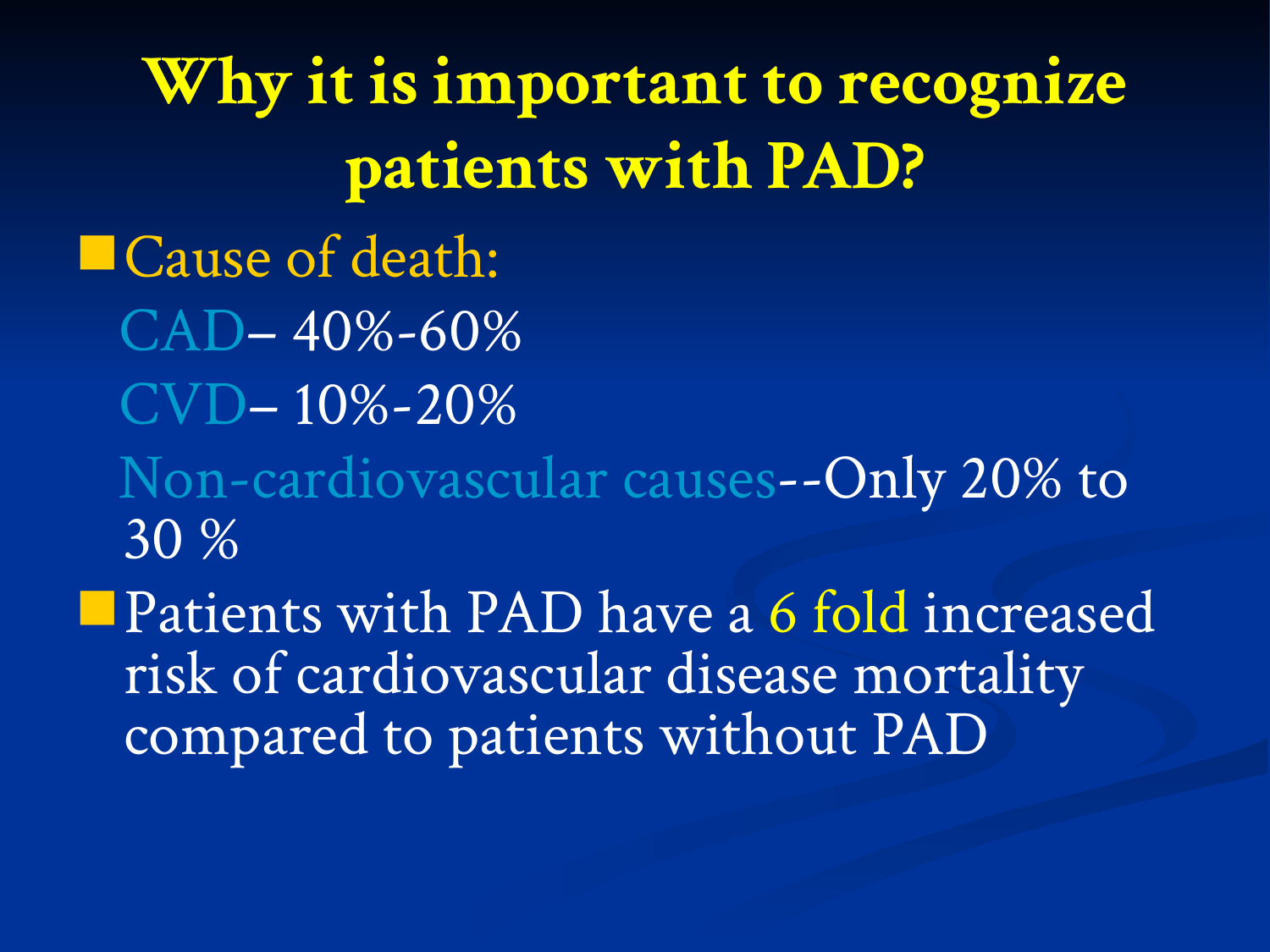

# Why it is important to recognize patients with PAD?
Cause of death:
   CAD– 40%-60%
   CVD– 10%-20%
   Non-cardiovascular causes--Only 20% to  30 %
Patients with PAD have a 6 fold increased risk of cardiovascular disease mortality compared to patients without PAD